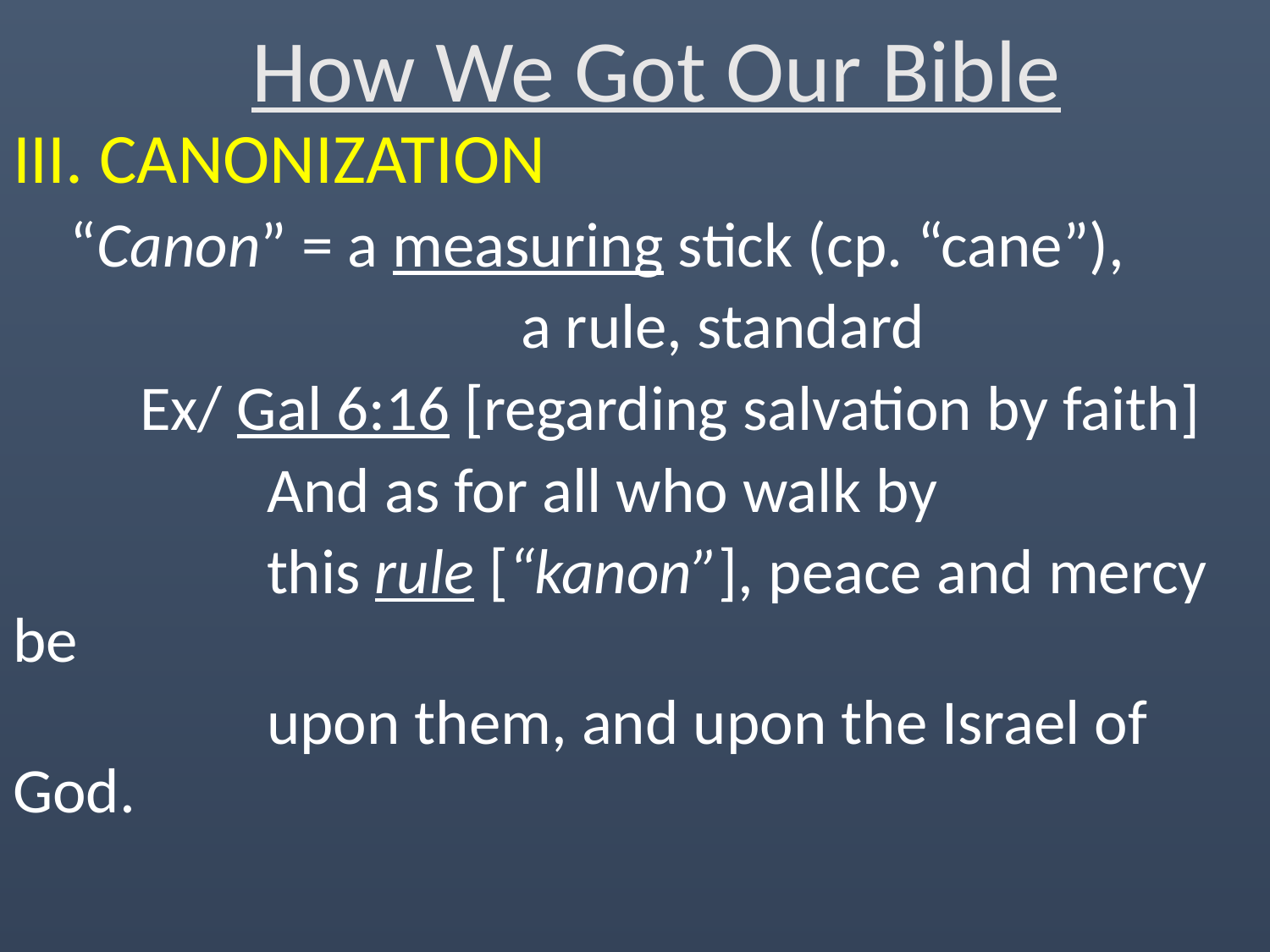

# How We Got Our Bible
III. CANONIZATION
    “Canon” = a measuring stick (cp. “cane”),
				a rule, standard
	Ex/ Gal 6:16 [regarding salvation by faith]
		And as for all who walk by
		this rule [“kanon”], peace and mercy be
		upon them, and upon the Israel of God.